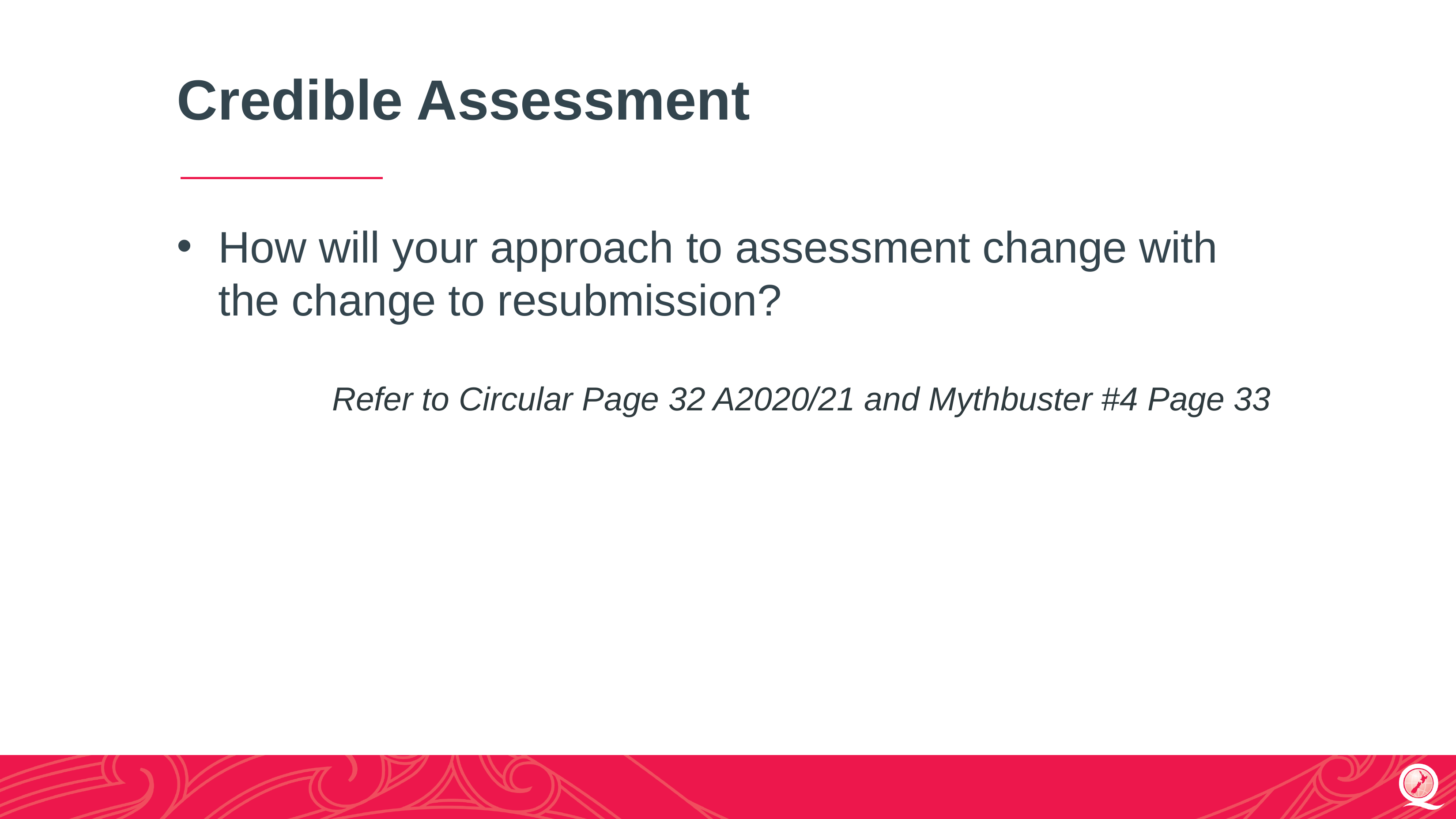

# Credible Assessment
How will your approach to assessment change with the change to resubmission?

Refer to Circular Page 32 A2020/21 and Mythbuster #4 Page 33